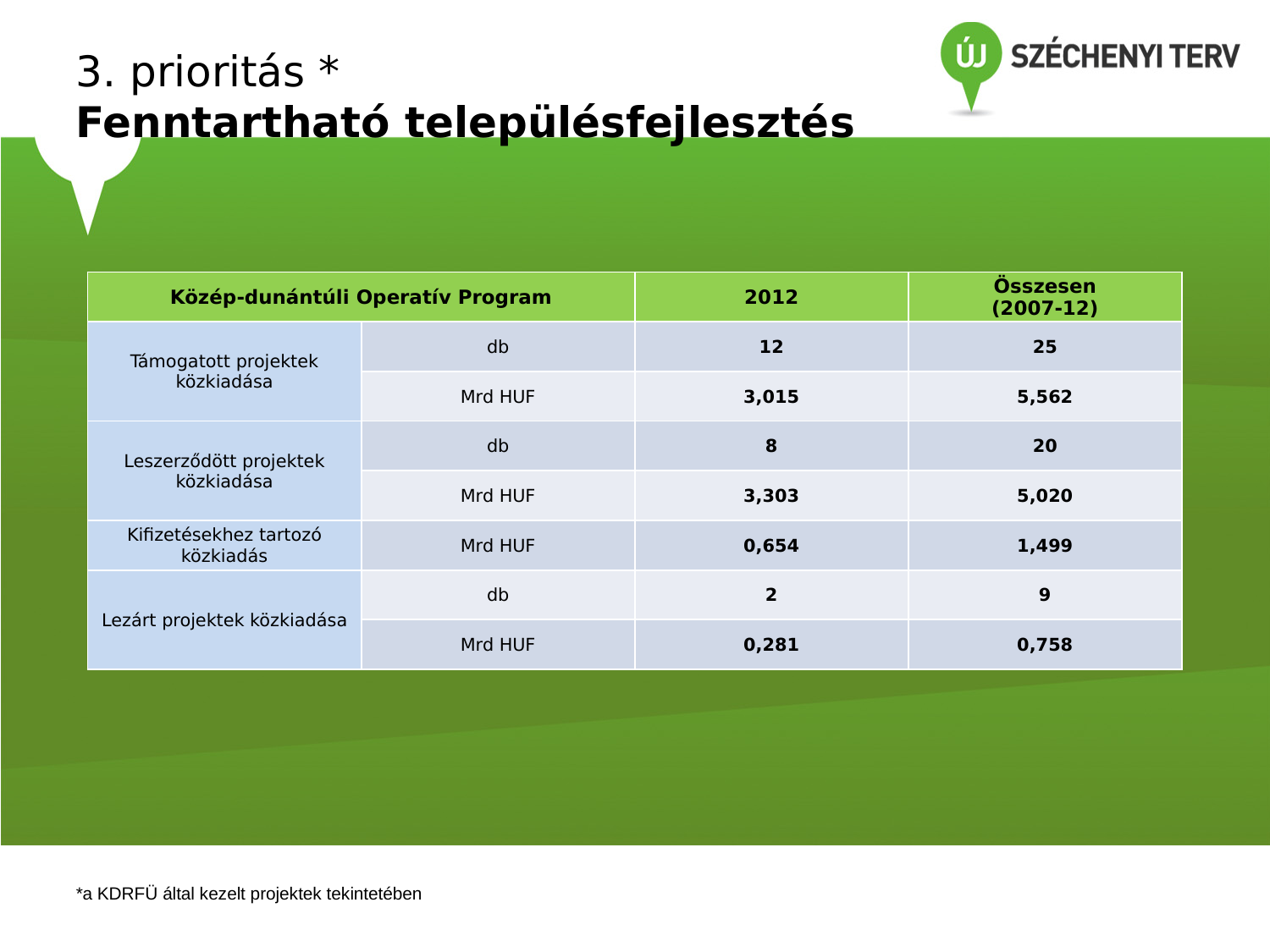

# 3. prioritás * Fenntartható településfejlesztés
| Közép-dunántúli Operatív Program |  | 2012 | Összesen (2007-12) |
| --- | --- | --- | --- |
| Támogatott projektek közkiadása | db | 12 | 25 |
|  | Mrd HUF | 3,015 | 5,562 |
| Leszerződött projektek közkiadása | db | 8 | 20 |
|  | Mrd HUF | 3,303 | 5,020 |
| Kifizetésekhez tartozó közkiadás | Mrd HUF | 0,654 | 1,499 |
| Lezárt projektek közkiadása | db | 2 | 9 |
|  | Mrd HUF | 0,281 | 0,758 |
*a KDRFÜ által kezelt projektek tekintetében